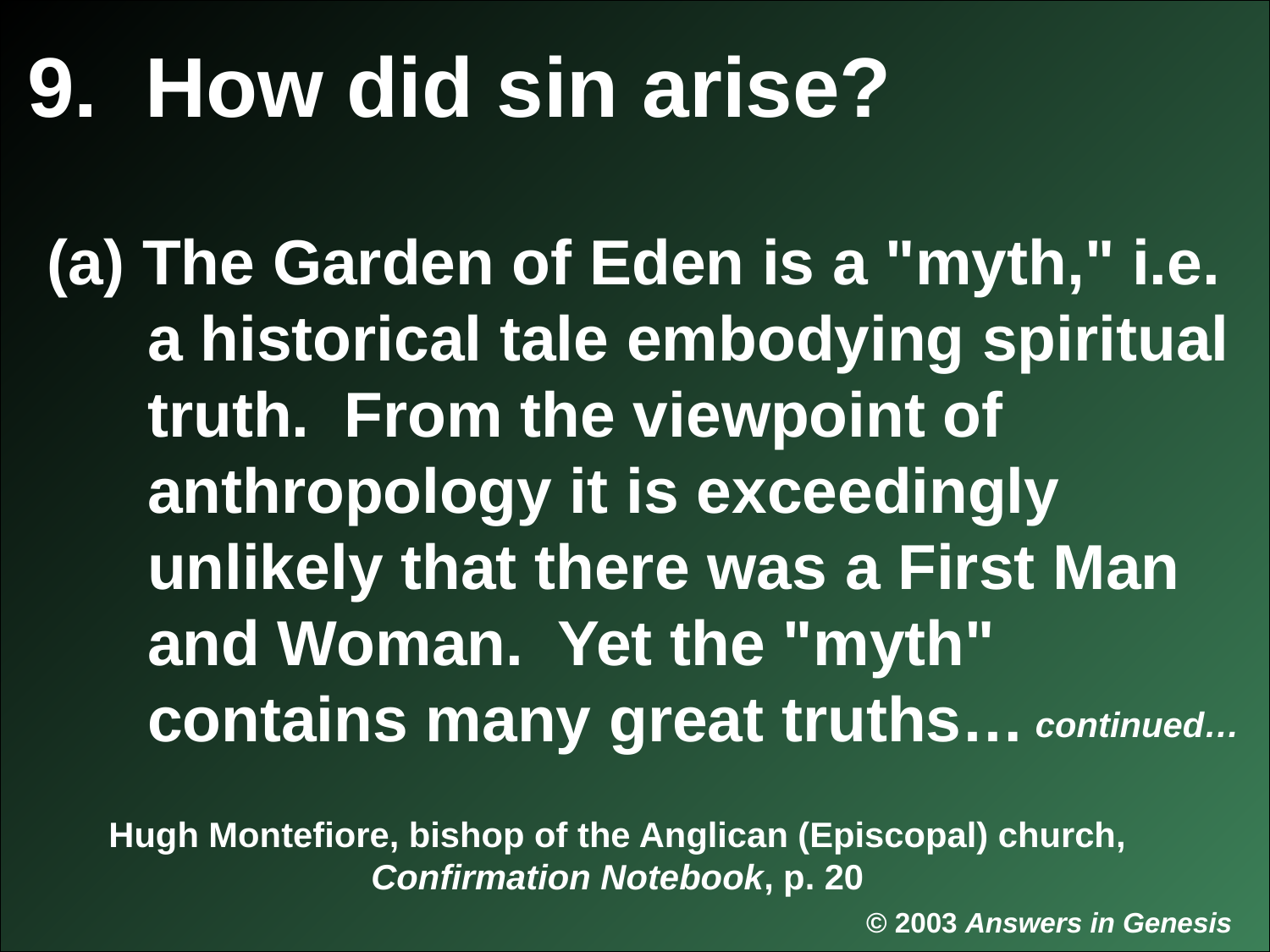

# Q335-Sagan 00434
9.  How did sin arise?
(a) The Garden of Eden is a "myth," i.e. a historical tale embodying spiritual truth.  From the viewpoint of anthropology it is exceedingly unlikely that there was a First Man and Woman.  Yet the "myth" contains many great truths…
continued…
Hugh Montefiore, bishop of the Anglican (Episcopal) church, Confirmation Notebook, p. 20
© 2003 Answers in Genesis